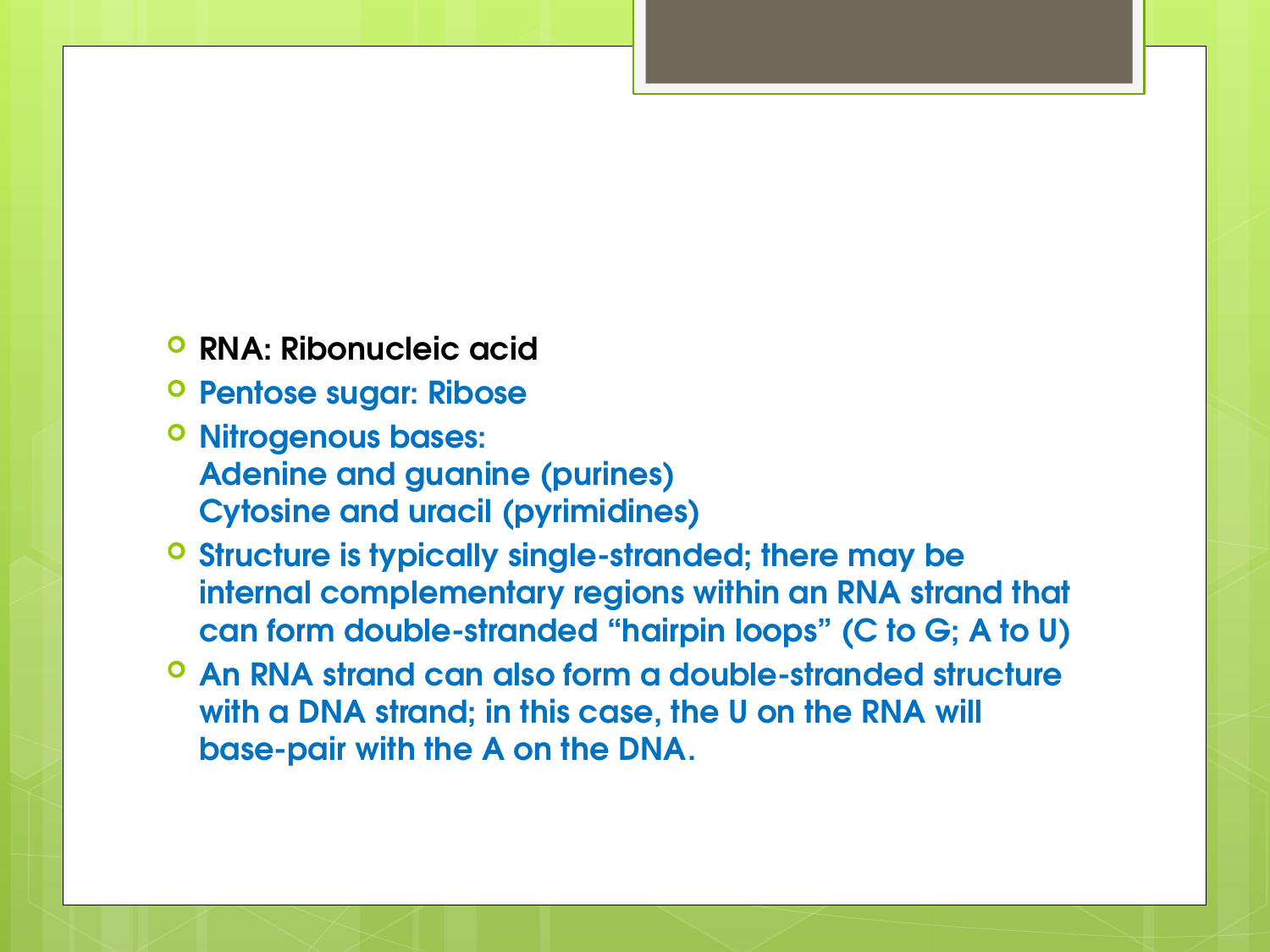

#
RNA: Ribonucleic acid
Pentose sugar: Ribose
Nitrogenous bases:
Adenine and guanine (purines)
Cytosine and uracil (pyrimidines)
Structure is typically single-stranded; there may be internal complementary regions within an RNA strand that can form double-stranded “hairpin loops” (C to G; A to U)
An RNA strand can also form a double-stranded structure with a DNA strand; in this case, the U on the RNA will base-pair with the A on the DNA.